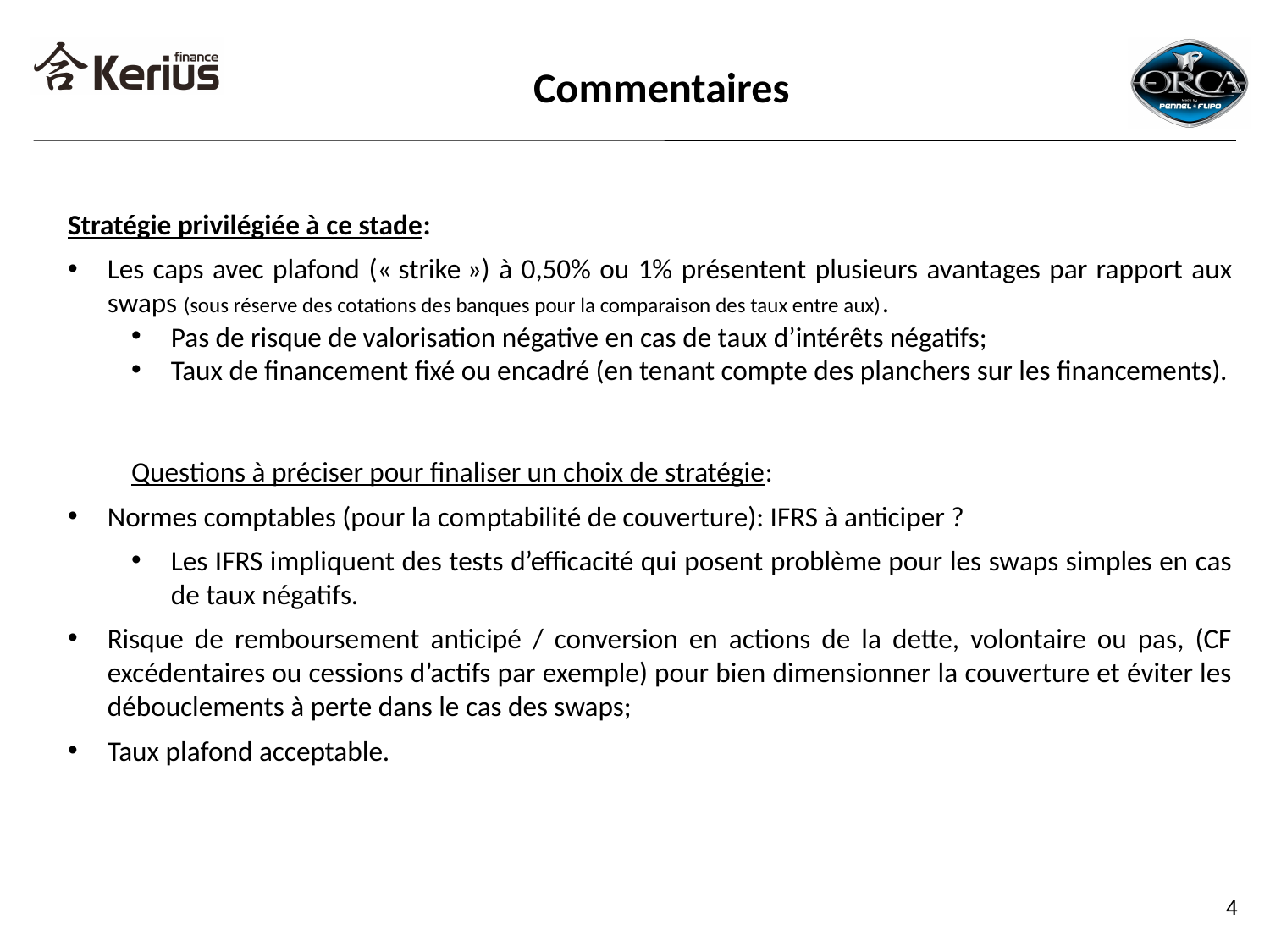

Commentaires
Stratégie privilégiée à ce stade:
Les caps avec plafond (« strike ») à 0,50% ou 1% présentent plusieurs avantages par rapport aux swaps (sous réserve des cotations des banques pour la comparaison des taux entre aux).
Pas de risque de valorisation négative en cas de taux d’intérêts négatifs;
Taux de financement fixé ou encadré (en tenant compte des planchers sur les financements).

Questions à préciser pour finaliser un choix de stratégie:
Normes comptables (pour la comptabilité de couverture): IFRS à anticiper ?
Les IFRS impliquent des tests d’efficacité qui posent problème pour les swaps simples en cas de taux négatifs.
Risque de remboursement anticipé / conversion en actions de la dette, volontaire ou pas, (CF excédentaires ou cessions d’actifs par exemple) pour bien dimensionner la couverture et éviter les débouclements à perte dans le cas des swaps;
Taux plafond acceptable.